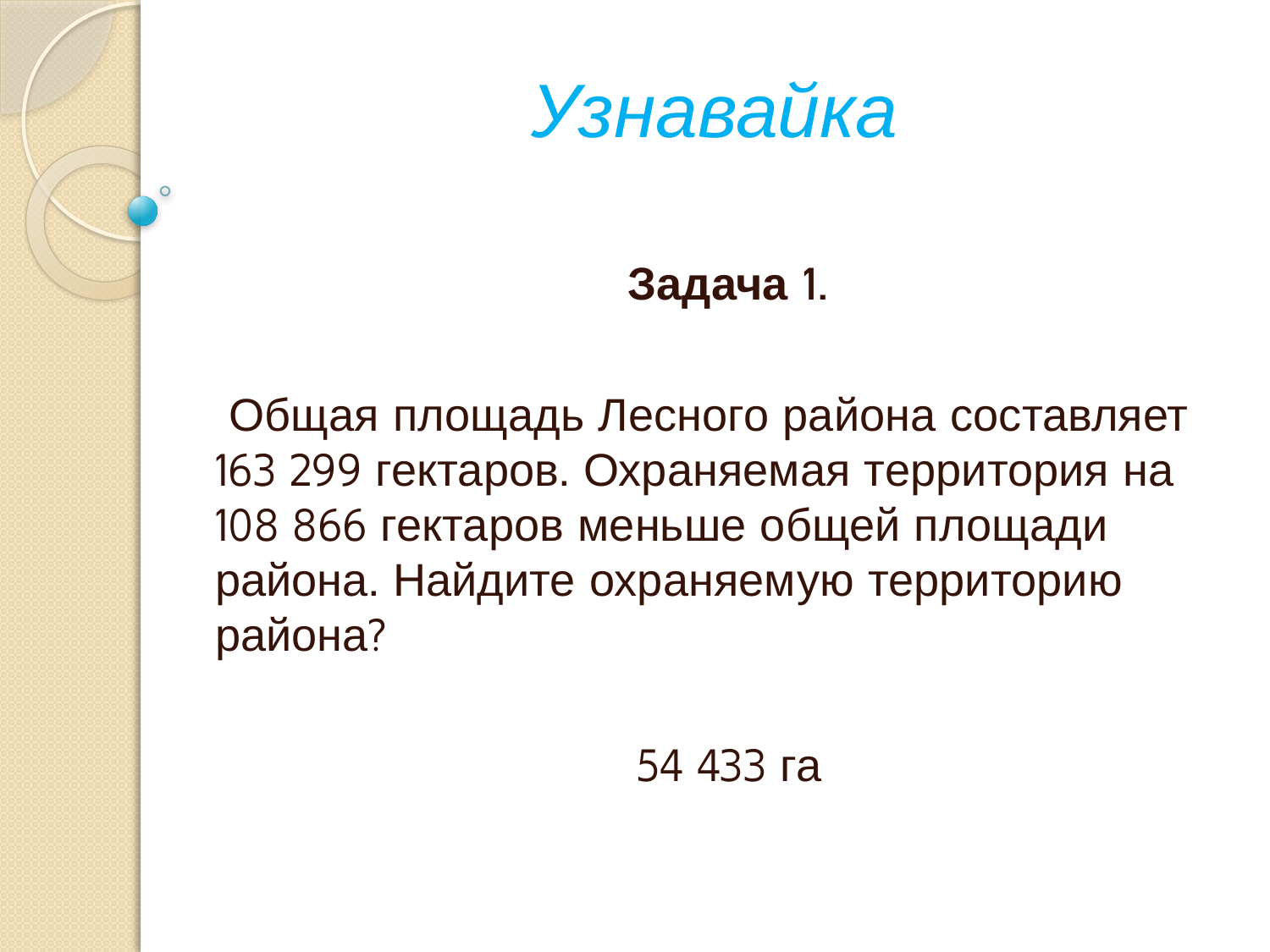

# Узнавайка

Задача 1.

 Общая площадь Лесного района составляет 163 299 гектаров. Охраняемая территория на 108 866 гектаров меньше общей площади района. Найдите охраняемую территорию района?

 54 433 га